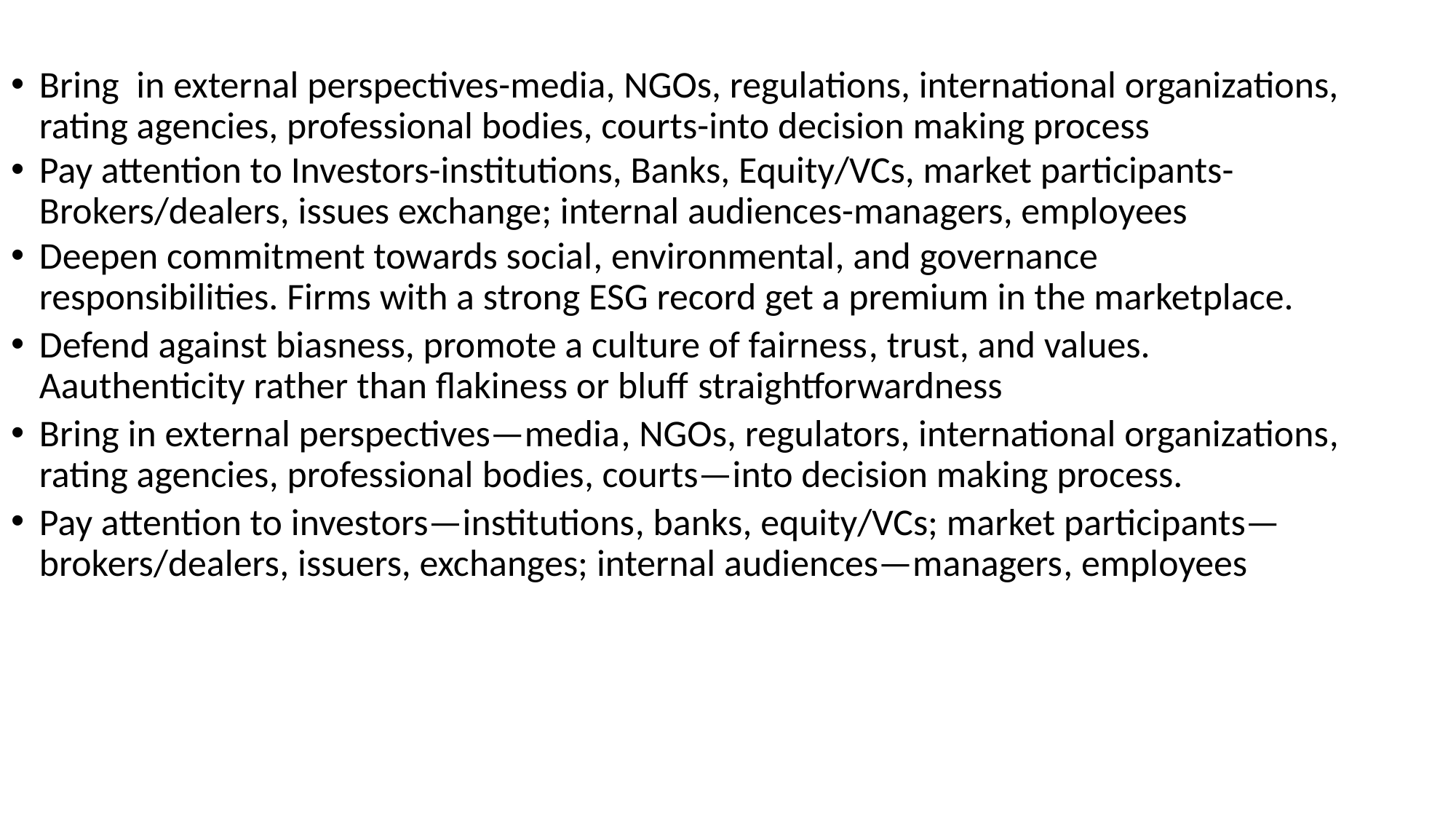

Bring  in external perspectives-media, NGOs, regulations, international organizations, rating agencies, professional bodies, courts-into decision making process
Pay attention to Investors-institutions, Banks, Equity/VCs, market participants-Brokers/dealers, issues exchange; internal audiences-managers, employees
Deepen commitment towards social, environmental, and governance responsibilities. Firms with a strong ESG record get a premium in the marketplace.
Defend against biasness, promote a culture of fairness, trust, and values. Aauthenticity rather than flakiness or bluff straightforwardness
Bring in external perspectives—media, NGOs, regulators, international organizations, rating agencies, professional bodies, courts—into decision making process.
Pay attention to investors—institutions, banks, equity/VCs; market participants—brokers/dealers, issuers, exchanges; internal audiences—managers, employees